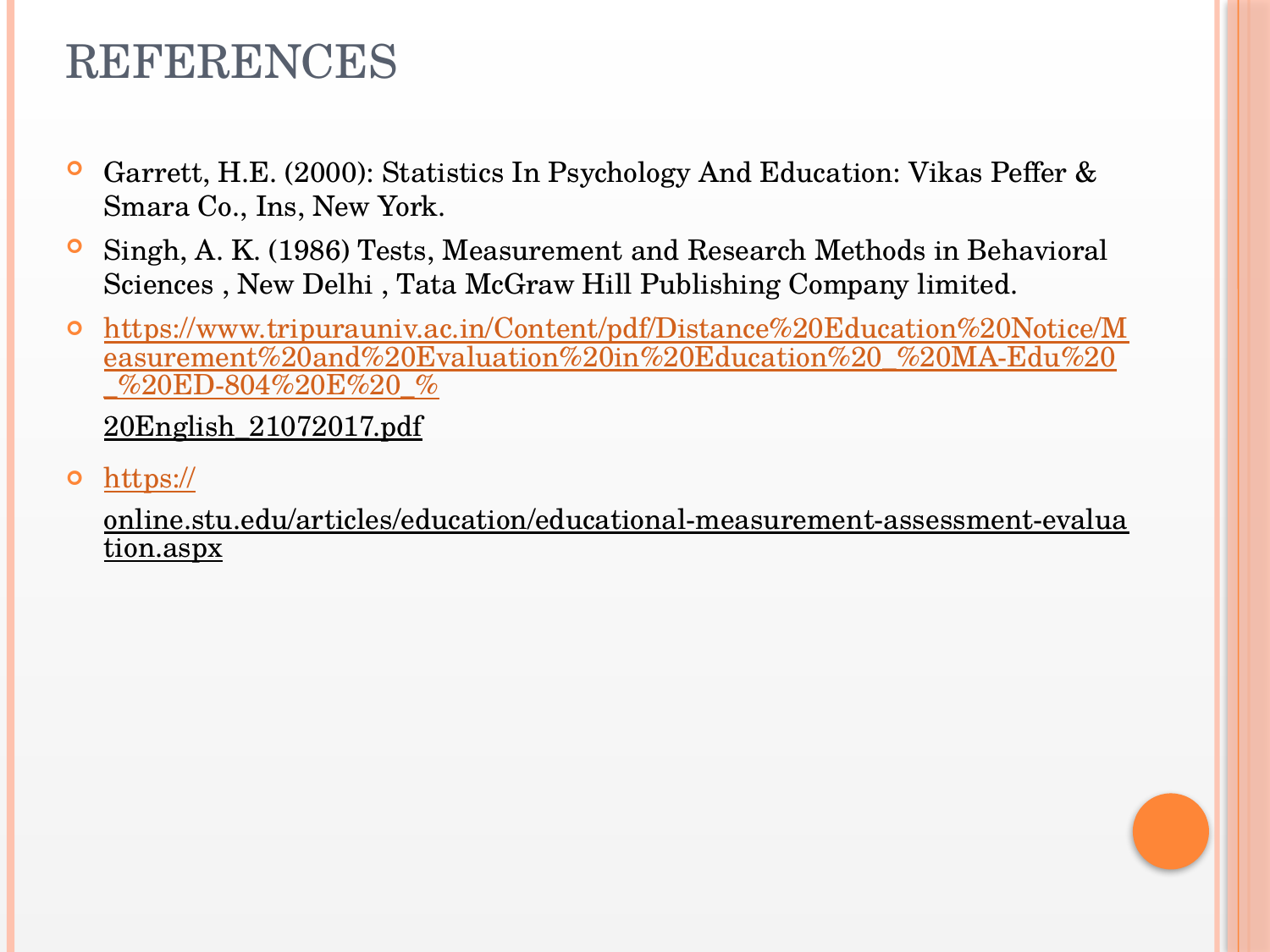

# References
Garrett, H.E. (2000): Statistics In Psychology And Education: Vikas Peffer & Smara Co., Ins, New York.
Singh, A. K. (1986) Tests, Measurement and Research Methods in Behavioral Sciences , New Delhi , Tata McGraw Hill Publishing Company limited.
https://www.tripurauniv.ac.in/Content/pdf/Distance%20Education%20Notice/Measurement%20and%20Evaluation%20in%20Education%20_%20MA-Edu%20_%20ED-804%20E%20_%20English_21072017.pdf
https://online.stu.edu/articles/education/educational-measurement-assessment-evaluation.aspx